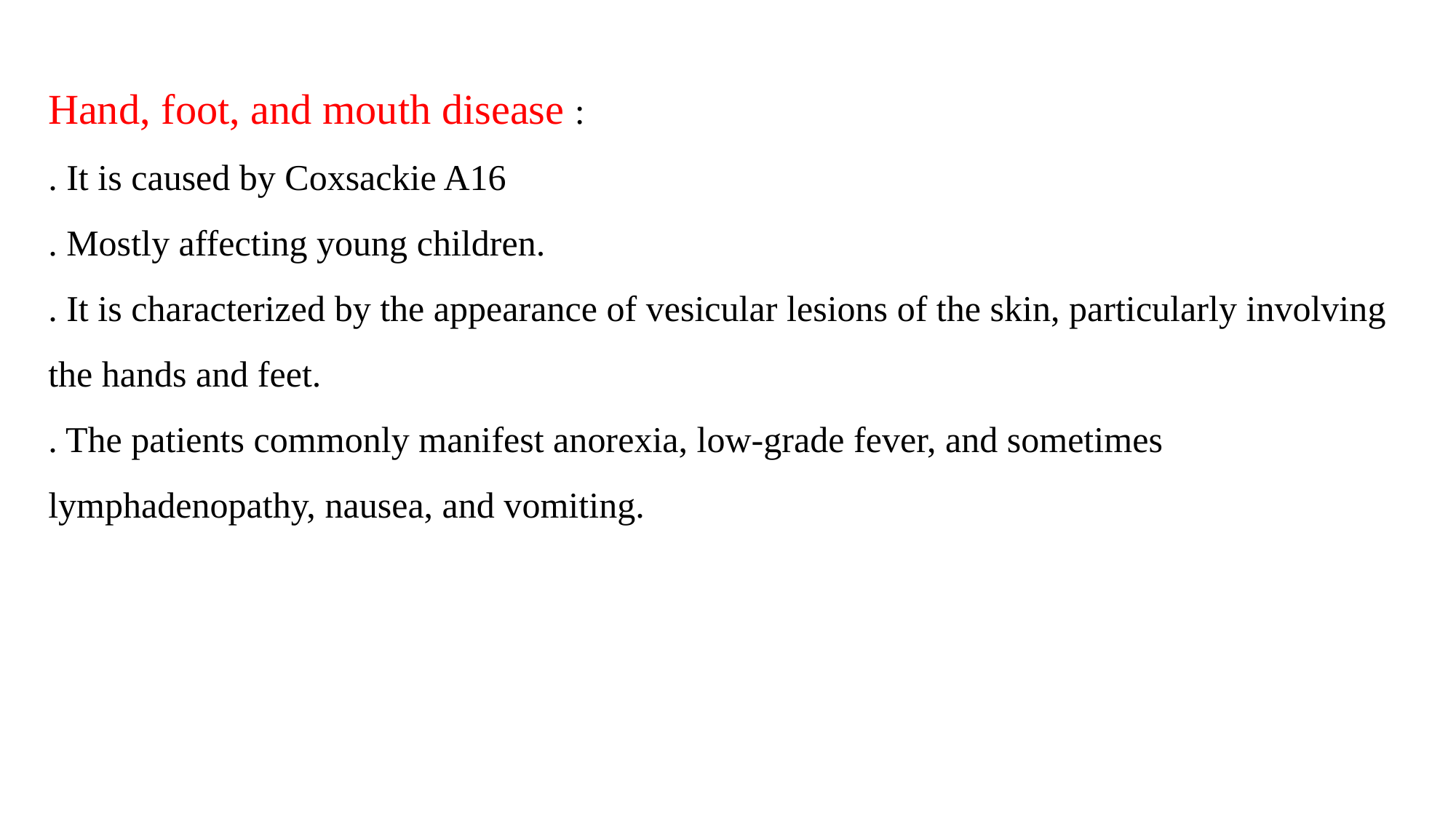

Hand, foot, and mouth disease :
. It is caused by Coxsackie A16
. Mostly affecting young children.
. It is characterized by the appearance of vesicular lesions of the skin, particularly involving the hands and feet.
. The patients commonly manifest anorexia, low-grade fever, and sometimes lymphadenopathy, nausea, and vomiting.